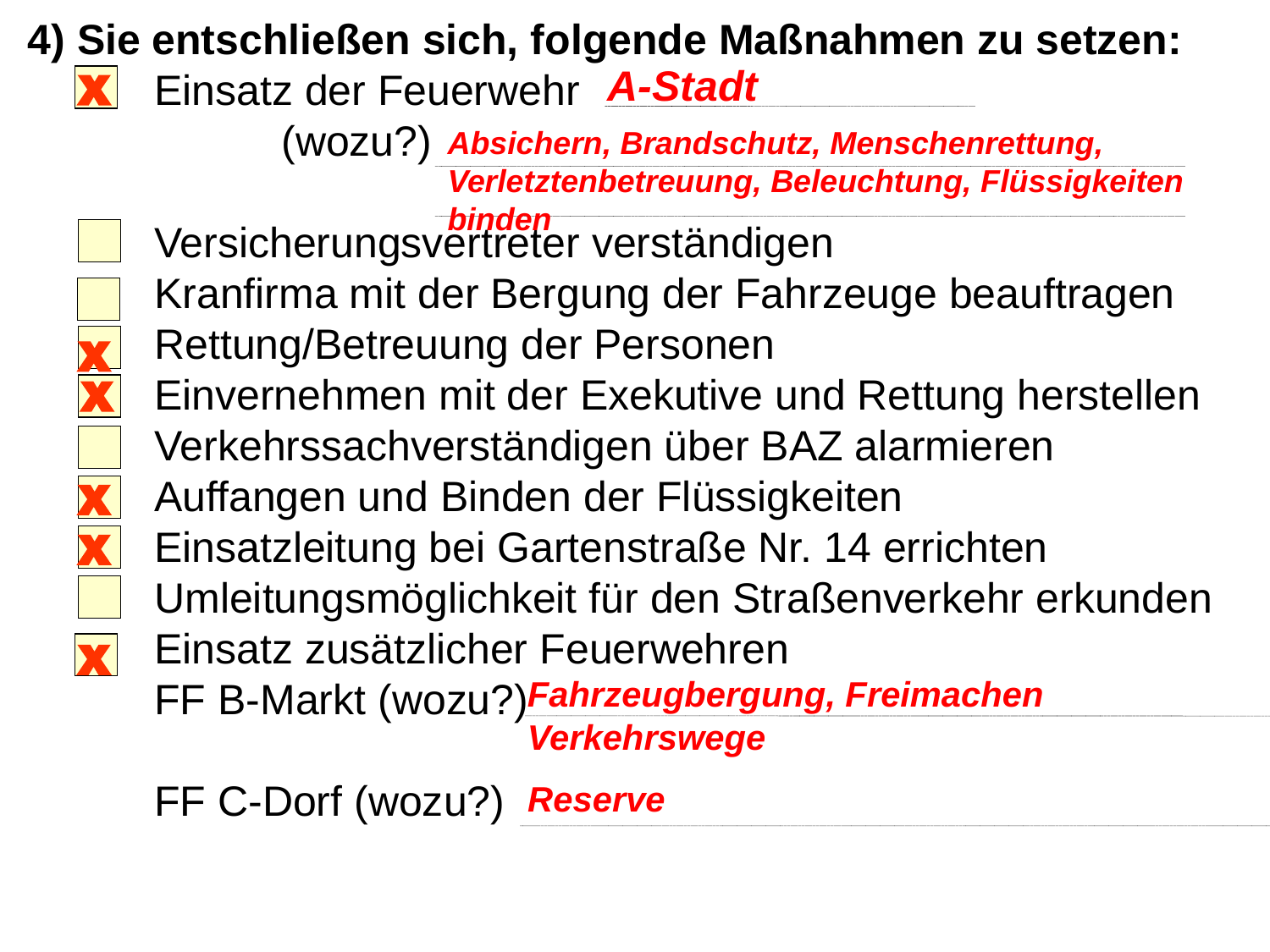

4) Sie entschließen sich, folgende Maßnahmen zu setzen:
	Einsatz der Feuerwehr
		(wozu?)

	Versicherungsvertreter verständigen
	Kranfirma mit der Bergung der Fahrzeuge beauftragen
	Rettung/Betreuung der Personen
	Einvernehmen mit der Exekutive und Rettung herstellen
	Verkehrssachverständigen über BAZ alarmieren
	Auffangen und Binden der Flüssigkeiten
	Einsatzleitung bei Gartenstraße Nr. 14 errichten
	Umleitungsmöglichkeit für den Straßenverkehr erkunden
	Einsatz zusätzlicher Feuerwehren
	FF B-Markt (wozu?)

	FF C-Dorf (wozu?)

A-Stadt
X

Absichern, Brandschutz, Menschenrettung, Verletztenbetreuung, Beleuchtung, Flüssigkeiten binden

X

X

X

X

X

Fahrzeugbergung, Freimachen Verkehrswege

Reserve

24